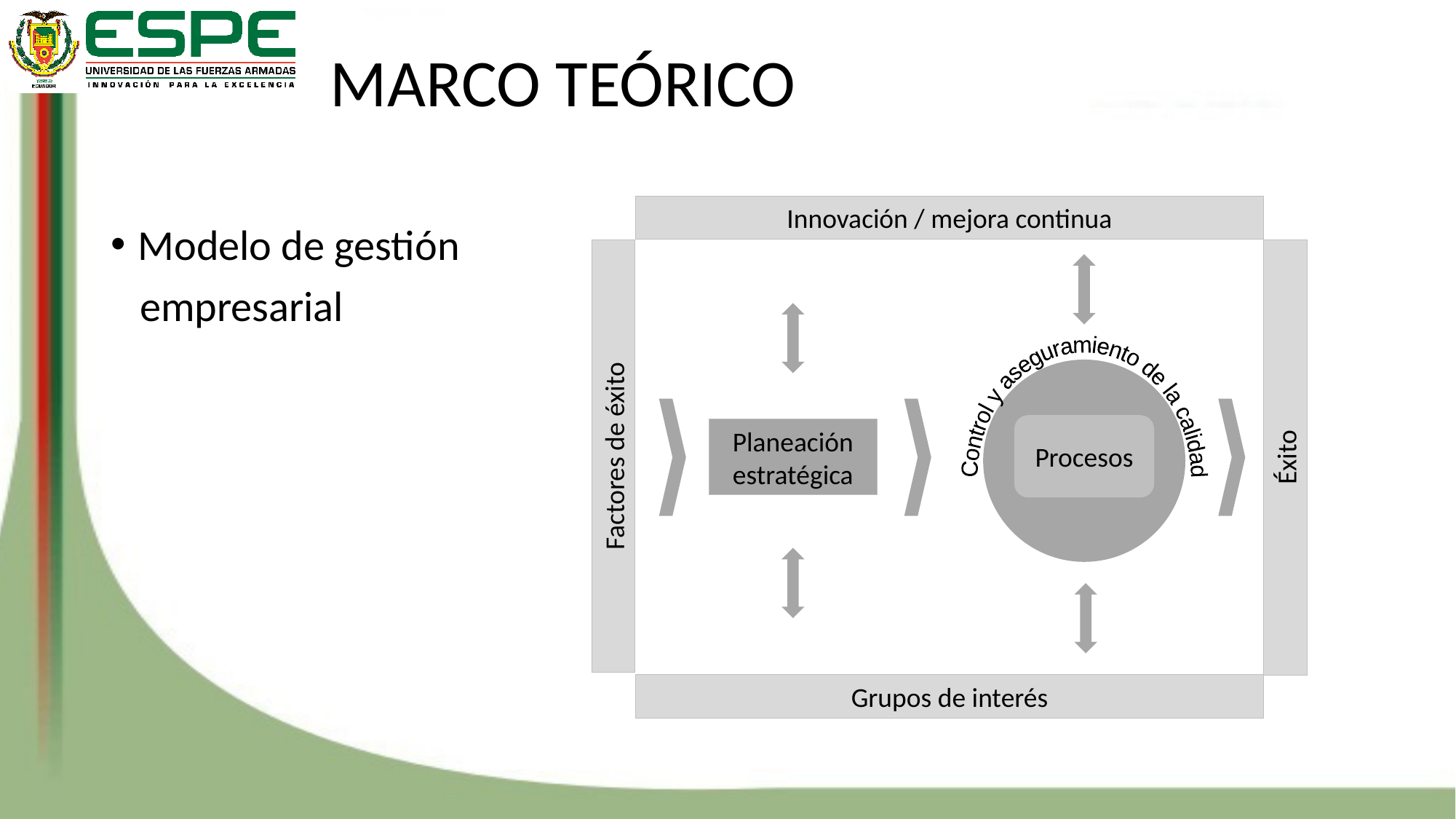

# MARCO TEÓRICO
Innovación / mejora continua
Modelo de gestión
   empresarial

Control y aseguramiento de la calidad

Procesos

Planeación estratégica
Factores de éxito
Éxito

Grupos de interés